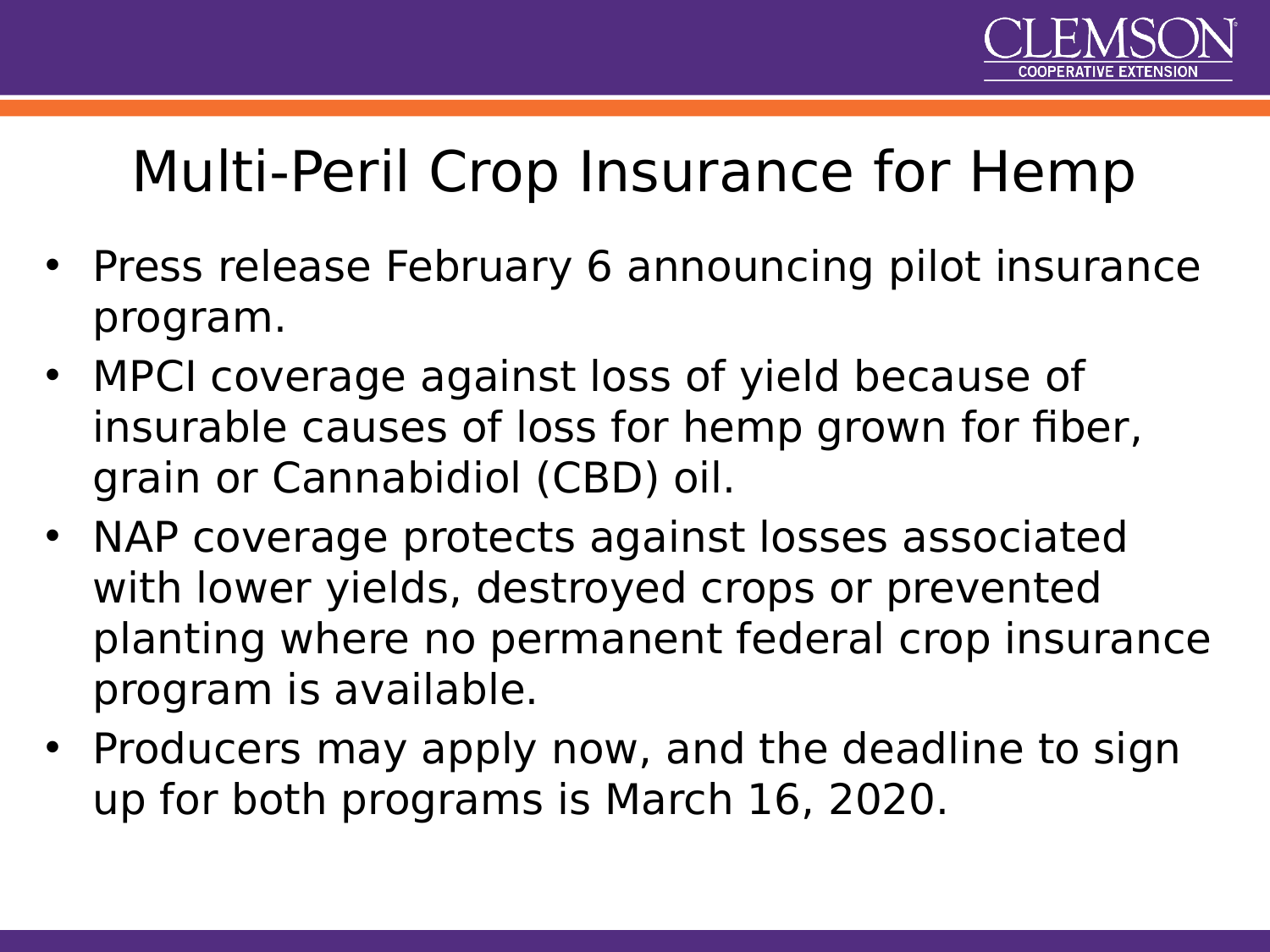

# Multi-Peril Crop Insurance for Hemp
Press release February 6 announcing pilot insurance program.
MPCI coverage against loss of yield because of insurable causes of loss for hemp grown for fiber, grain or Cannabidiol (CBD) oil.
NAP coverage protects against losses associated with lower yields, destroyed crops or prevented planting where no permanent federal crop insurance program is available.
Producers may apply now, and the deadline to sign up for both programs is March 16, 2020.